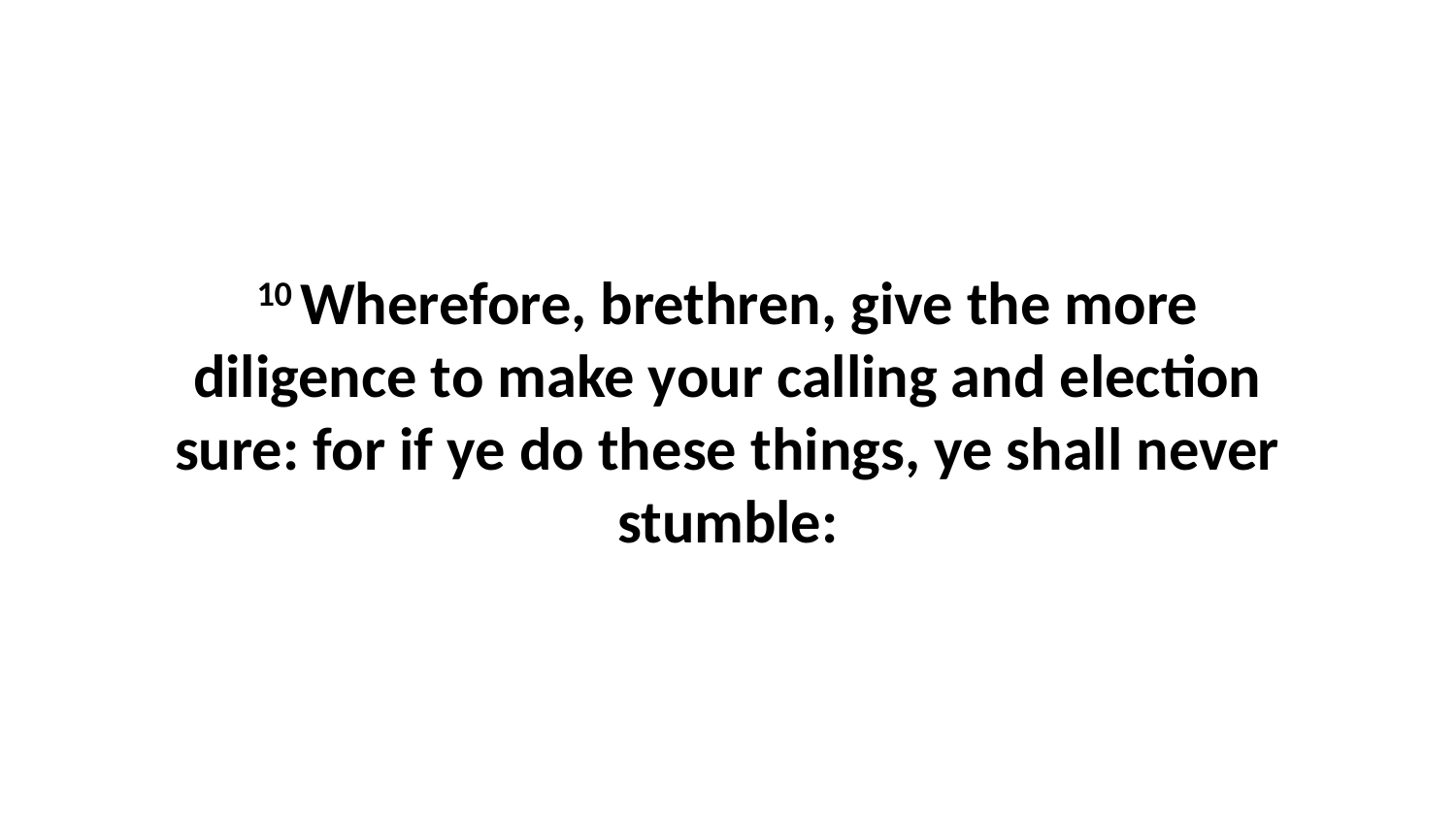

10 Wherefore, brethren, give the more diligence to make your calling and election sure: for if ye do these things, ye shall never stumble: